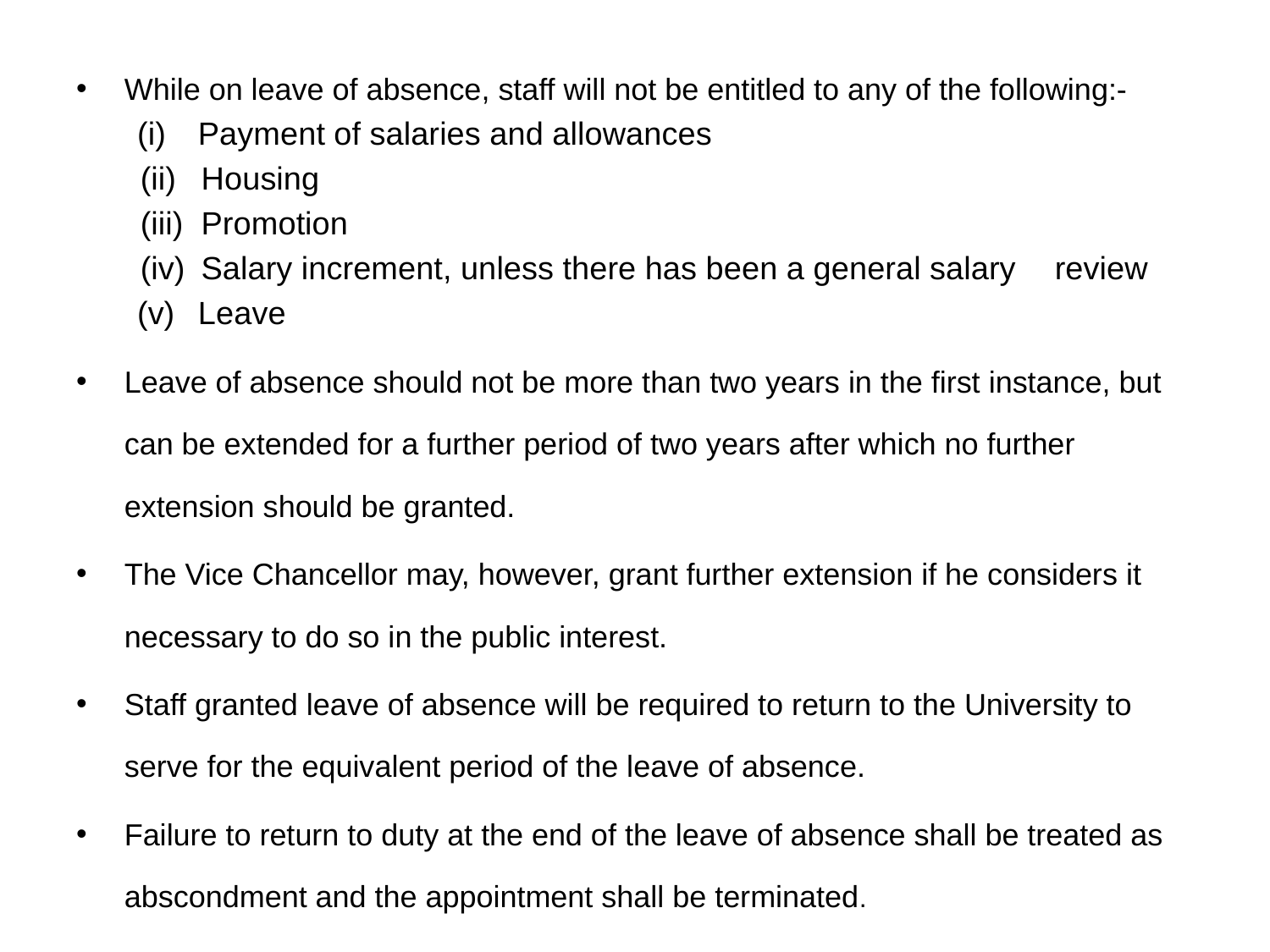

While on leave of absence, staff will not be entitled to any of the following:-
	(i)	Payment of salaries and allowances
	(ii)	Housing
	(iii)	Promotion
	(iv)	Salary increment, unless there has been a general salary 		review
	(v)	Leave
Leave of absence should not be more than two years in the first instance, but can be extended for a further period of two years after which no further extension should be granted.
The Vice Chancellor may, however, grant further extension if he considers it necessary to do so in the public interest.
Staff granted leave of absence will be required to return to the University to serve for the equivalent period of the leave of absence.
Failure to return to duty at the end of the leave of absence shall be treated as abscondment and the appointment shall be terminated.